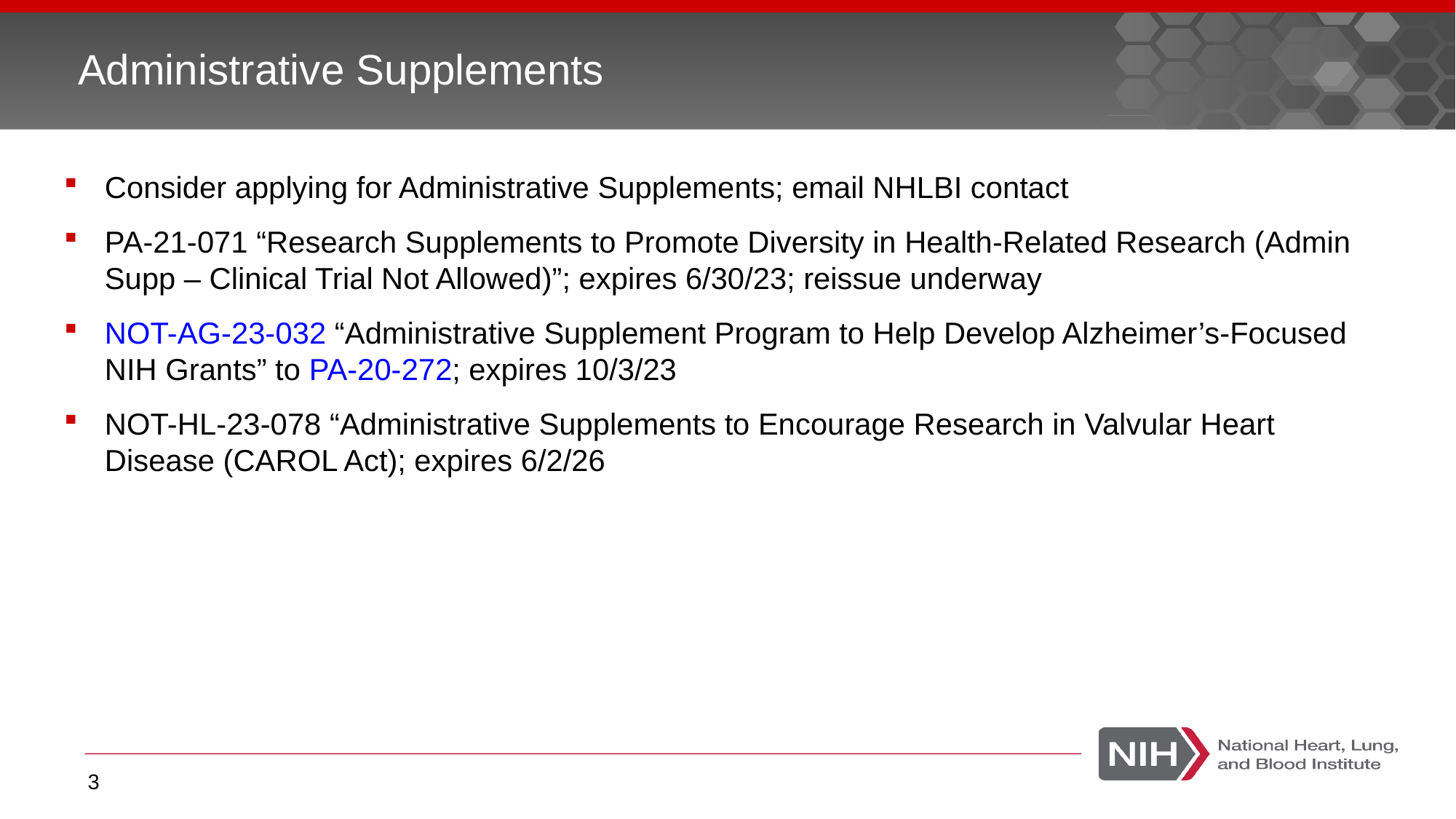

# Administrative Supplements
Consider applying for Administrative Supplements; email NHLBI contact
PA-21-071 “Research Supplements to Promote Diversity in Health-Related Research (Admin Supp – Clinical Trial Not Allowed)”; expires 6/30/23; reissue underway
NOT-AG-23-032 “Administrative Supplement Program to Help Develop Alzheimer’s-Focused NIH Grants” to PA-20-272; expires 10/3/23
NOT-HL-23-078 “Administrative Supplements to Encourage Research in Valvular Heart Disease (CAROL Act); expires 6/2/26
3